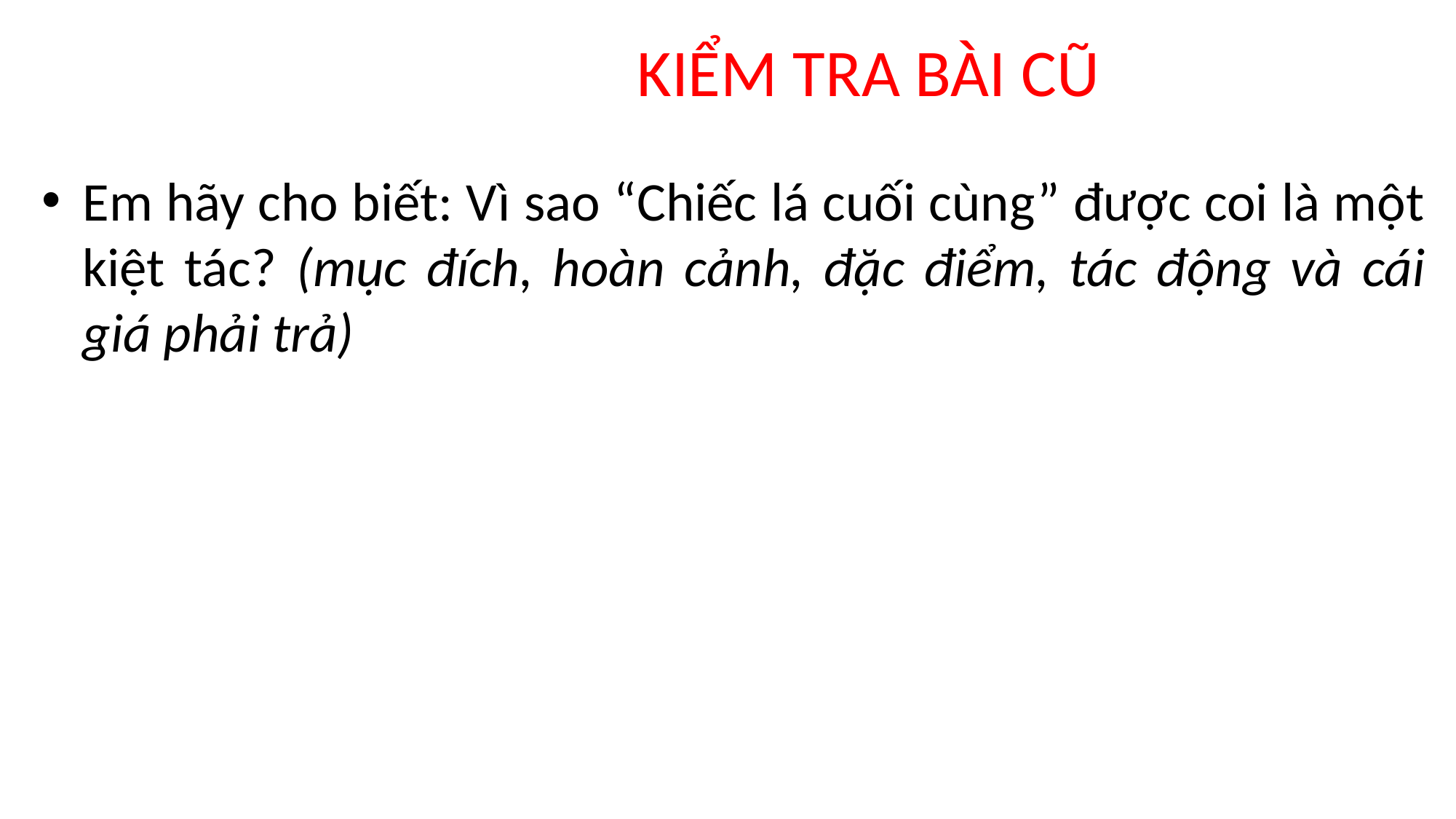

# KIỂM TRA BÀI CŨ
Em hãy cho biết: Vì sao “Chiếc lá cuối cùng” được coi là một kiệt tác? (mục đích, hoàn cảnh, đặc điểm, tác động và cái giá phải trả)